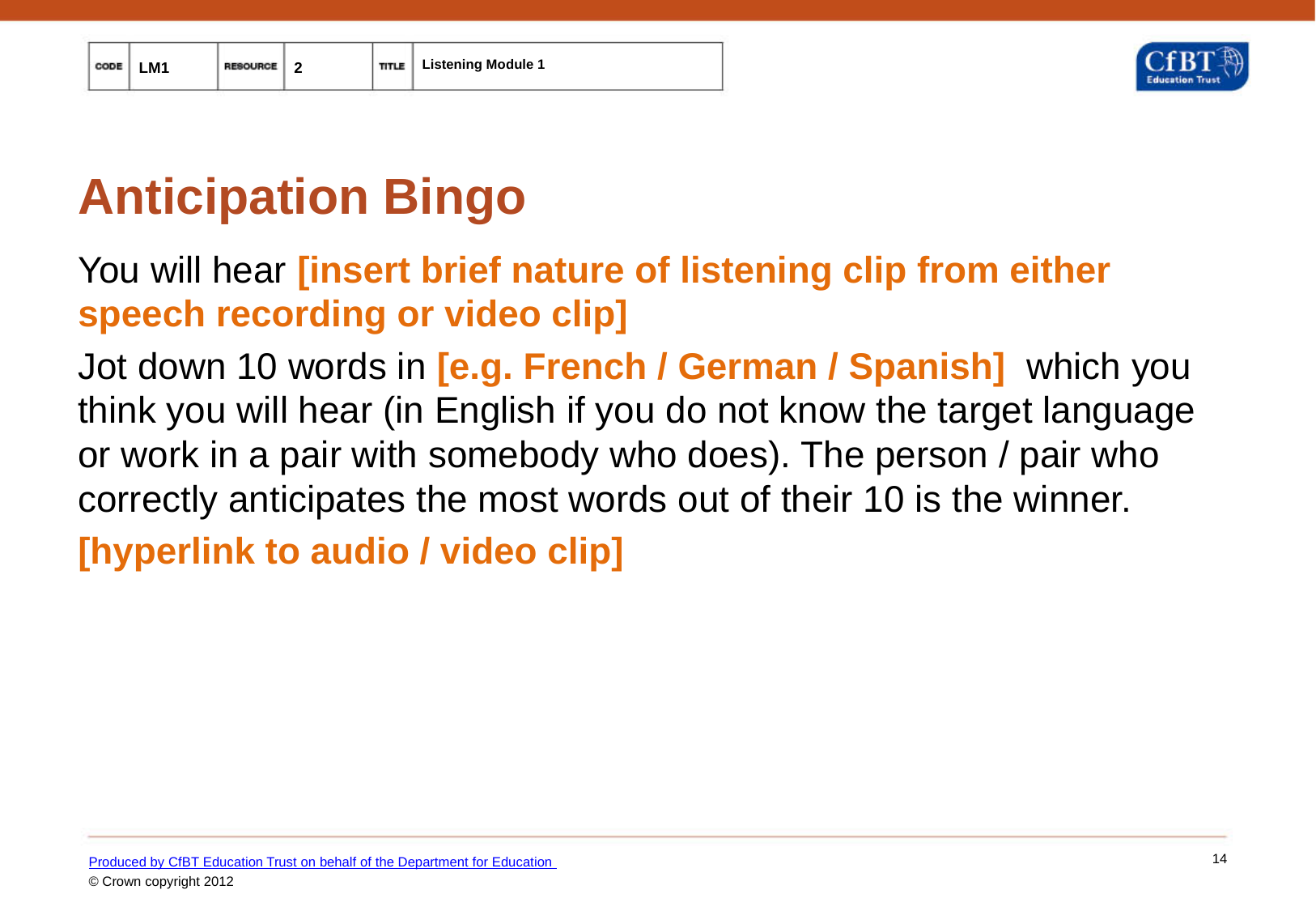

# Anticipation Bingo
You will hear [insert brief nature of listening clip from either speech recording or video clip]
Jot down 10 words in [e.g. French / German / Spanish]  which you think you will hear (in English if you do not know the target language or work in a pair with somebody who does). The person / pair who correctly anticipates the most words out of their 10 is the winner.
[hyperlink to audio / video clip]